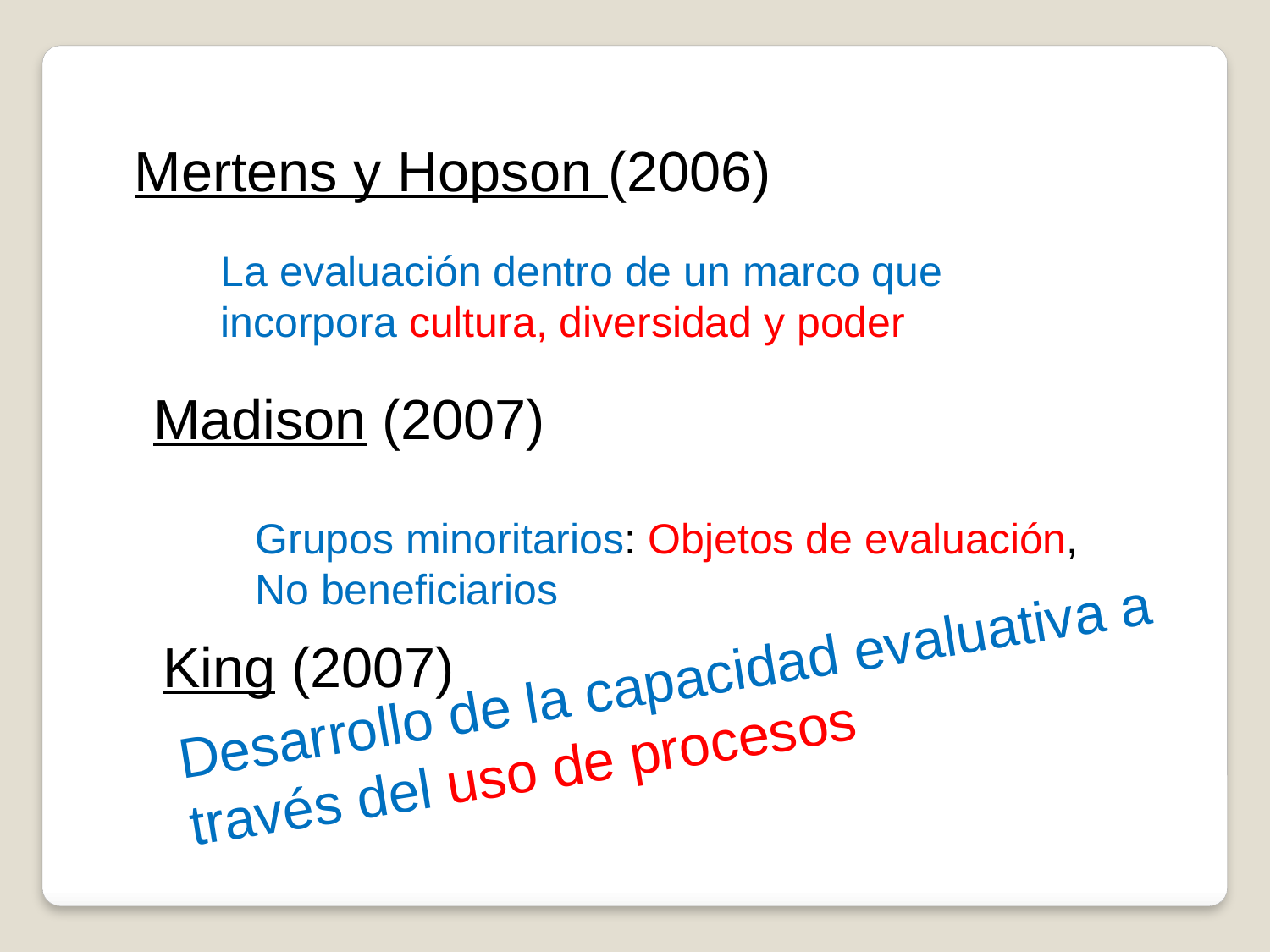

Mertens y Hopson (2006)
La evaluación dentro de un marco que incorpora cultura, diversidad y poder
Madison (2007)
Grupos minoritarios: Objetos de evaluación,
No beneficiarios
King (2007)
Desarrollo de la capacidad evaluativa a través del uso de procesos